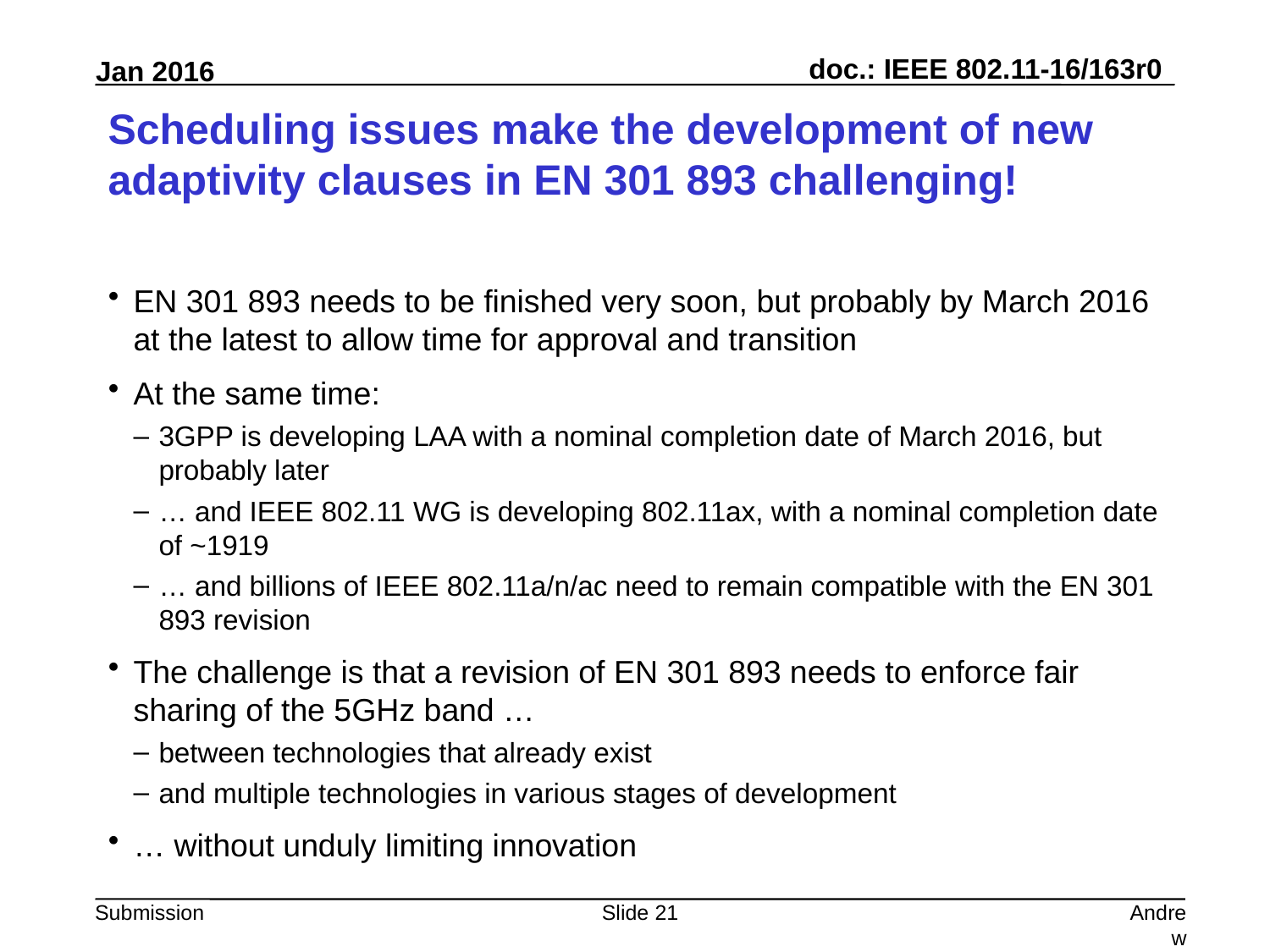

# Scheduling issues make the development of new adaptivity clauses in EN 301 893 challenging!
EN 301 893 needs to be finished very soon, but probably by March 2016 at the latest to allow time for approval and transition
At the same time:
3GPP is developing LAA with a nominal completion date of March 2016, but probably later
… and IEEE 802.11 WG is developing 802.11ax, with a nominal completion date of ~1919
… and billions of IEEE 802.11a/n/ac need to remain compatible with the EN 301 893 revision
The challenge is that a revision of EN 301 893 needs to enforce fair sharing of the 5GHz band …
between technologies that already exist
and multiple technologies in various stages of development
… without unduly limiting innovation

Slide 21
Andrew Myles, Cisco